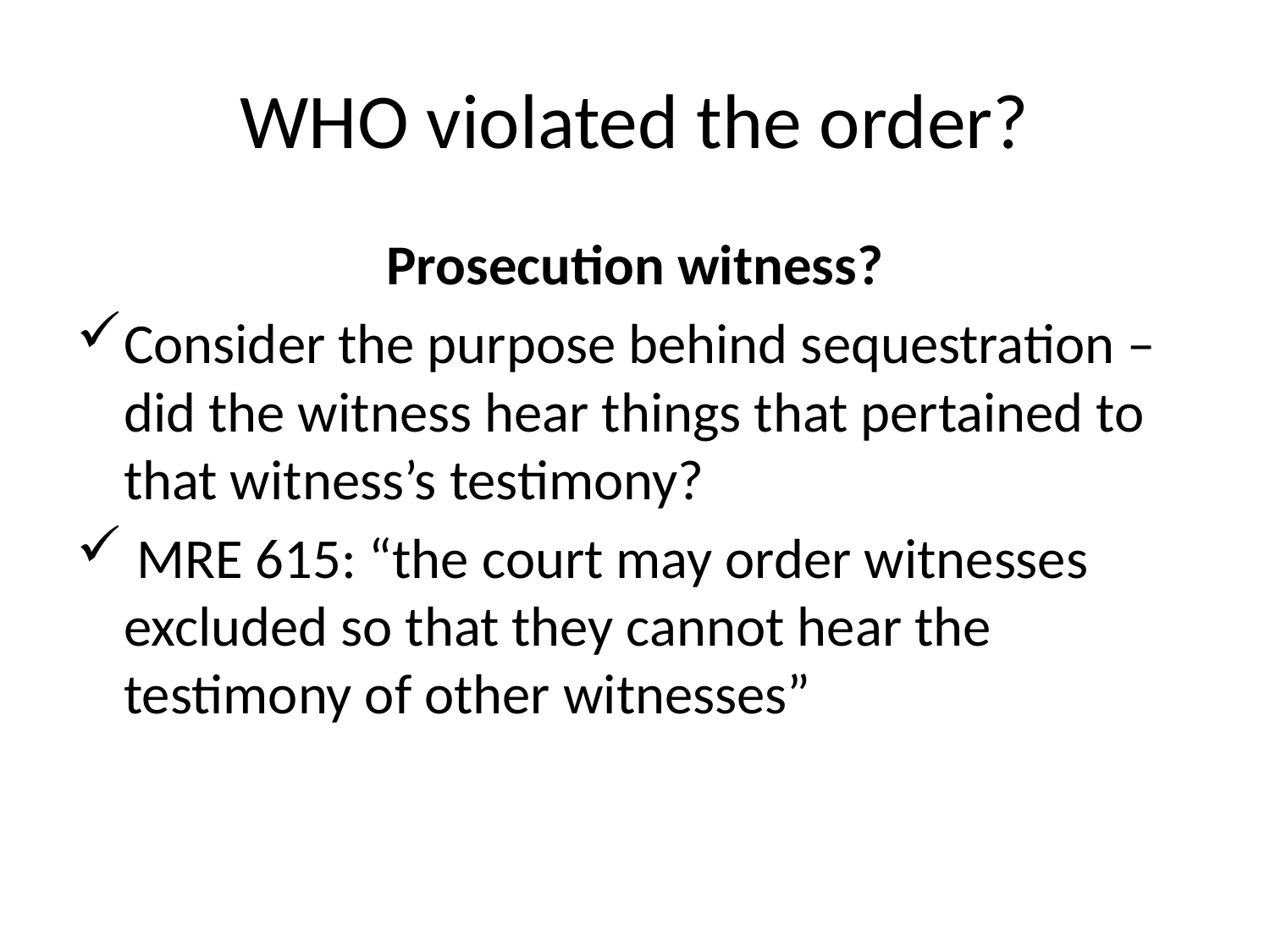

# WHO violated the order?
Prosecution witness?
Consider the purpose behind sequestration – did the witness hear things that pertained to that witness’s testimony?
 MRE 615: “the court may order witnesses excluded so that they cannot hear the testimony of other witnesses”